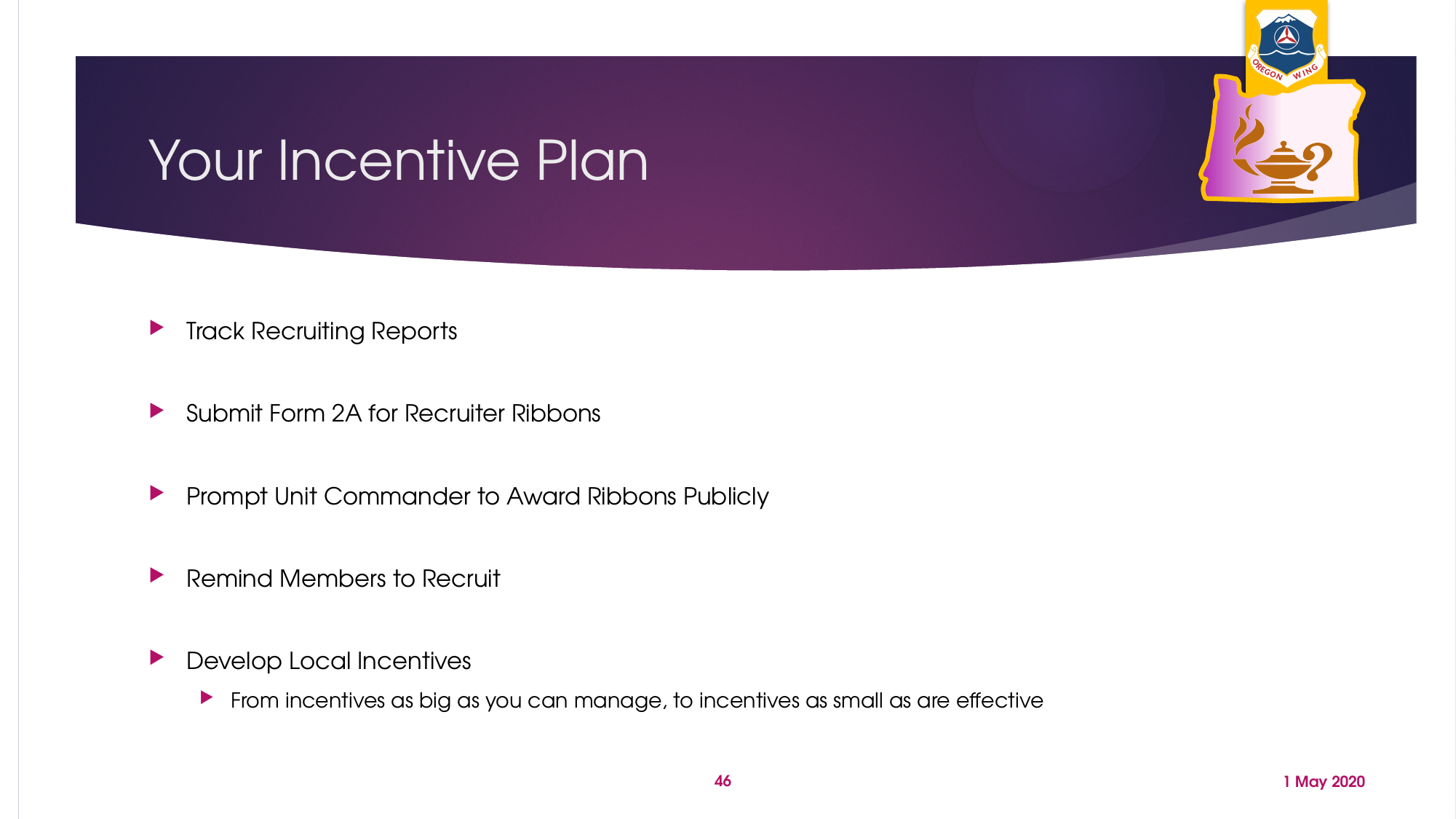

# Your Incentive Plan
Track Recruiting Reports

Submit Form 2A for Recruiter Ribbons

Prompt Unit Commander to Award Ribbons Publicly

Remind Members to Recruit

Develop Local Incentives
From incentives as big as you can manage, to incentives as small as are effective